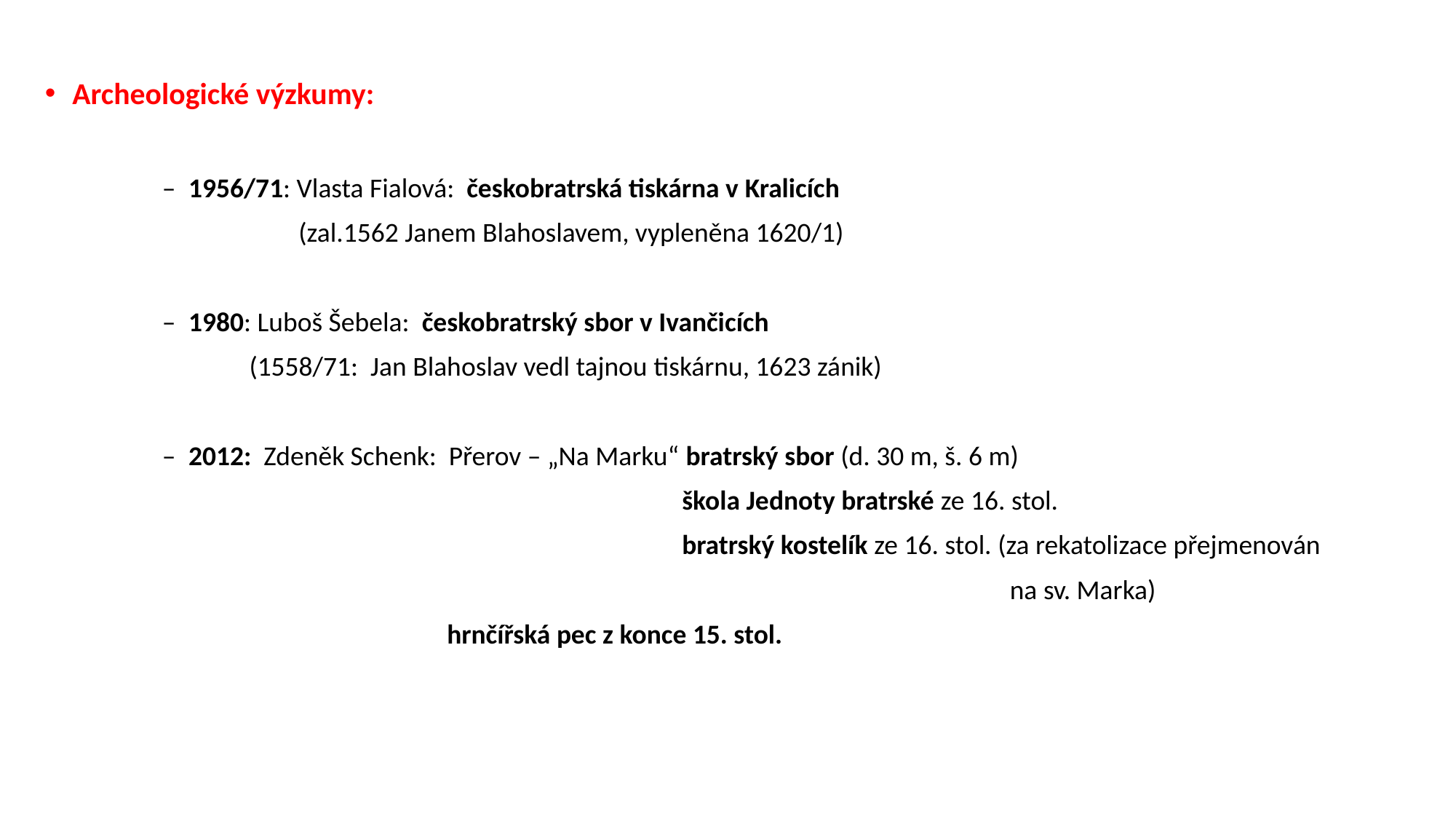

Archeologické výzkumy:

                   –  1956/71: Vlasta Fialová:  českobratrská tiskárna v Kralicích
                                         (zal.1562 Janem Blahoslavem, vypleněna 1620/1)

                   –  1980: Luboš Šebela:  českobratrský sbor v Ivančicích
                                 (1558/71:  Jan Blahoslav vedl tajnou tiskárnu, 1623 zánik)

                   –  2012:  Zdeněk Schenk:  Přerov – „Na Marku“ bratrský sbor (d. 30 m, š. 6 m)
                                                                                                       škola Jednoty bratrské ze 16. stol.
                                                                                                       bratrský kostelík ze 16. stol. (za rekatolizace přejmenován
                                                                                                                                                            na sv. Marka)
                                                                 hrnčířská pec z konce 15. stol.